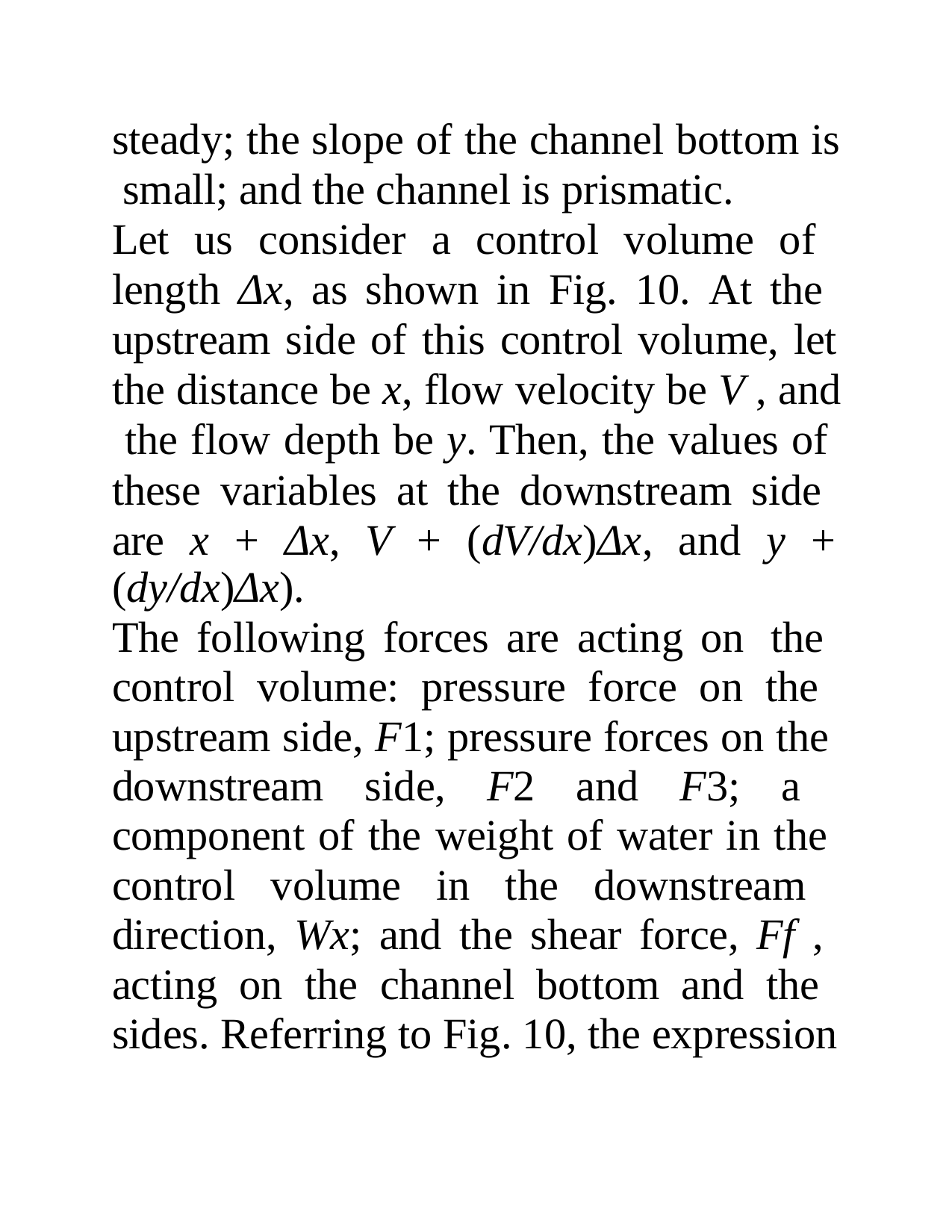

steady; the slope of the channel bottom is  small; and the channel is prismatic.
Let us consider a control volume of  length Δx, as shown in Fig. 10. At the  upstream side of this control volume, let
the distance be x, flow velocity be V , and  the flow depth be y. Then, the values of  these variables at the downstream side  are  x  +  Δx,  V  +  (dV/dx)Δx,  and  y  +
(dy/dx)Δx).
The following forces are acting on the  control volume: pressure force on the  upstream side, F1; pressure forces on the  downstream side, F2 and F3; a  component of the weight of water in the  control volume in the downstream  direction, Wx; and the shear force, Ff ,  acting on the channel bottom and the  sides. Referring to Fig. 10, the expression